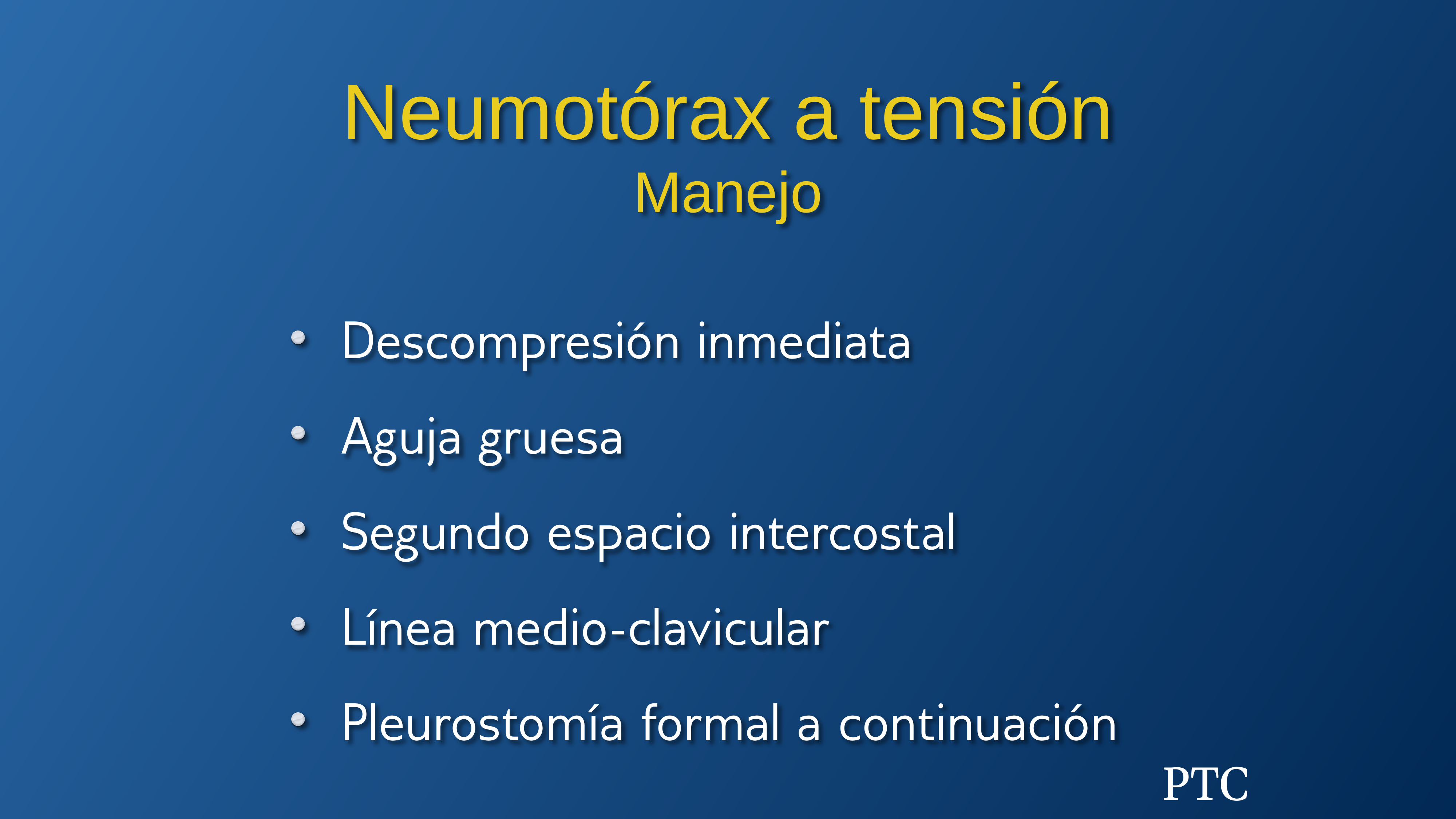

Neumotórax a tensión
Manejo
Descompresión inmediata
Aguja gruesa
Segundo espacio intercostal
Línea medio-clavicular
Pleurostomía formal a continuación
PTC